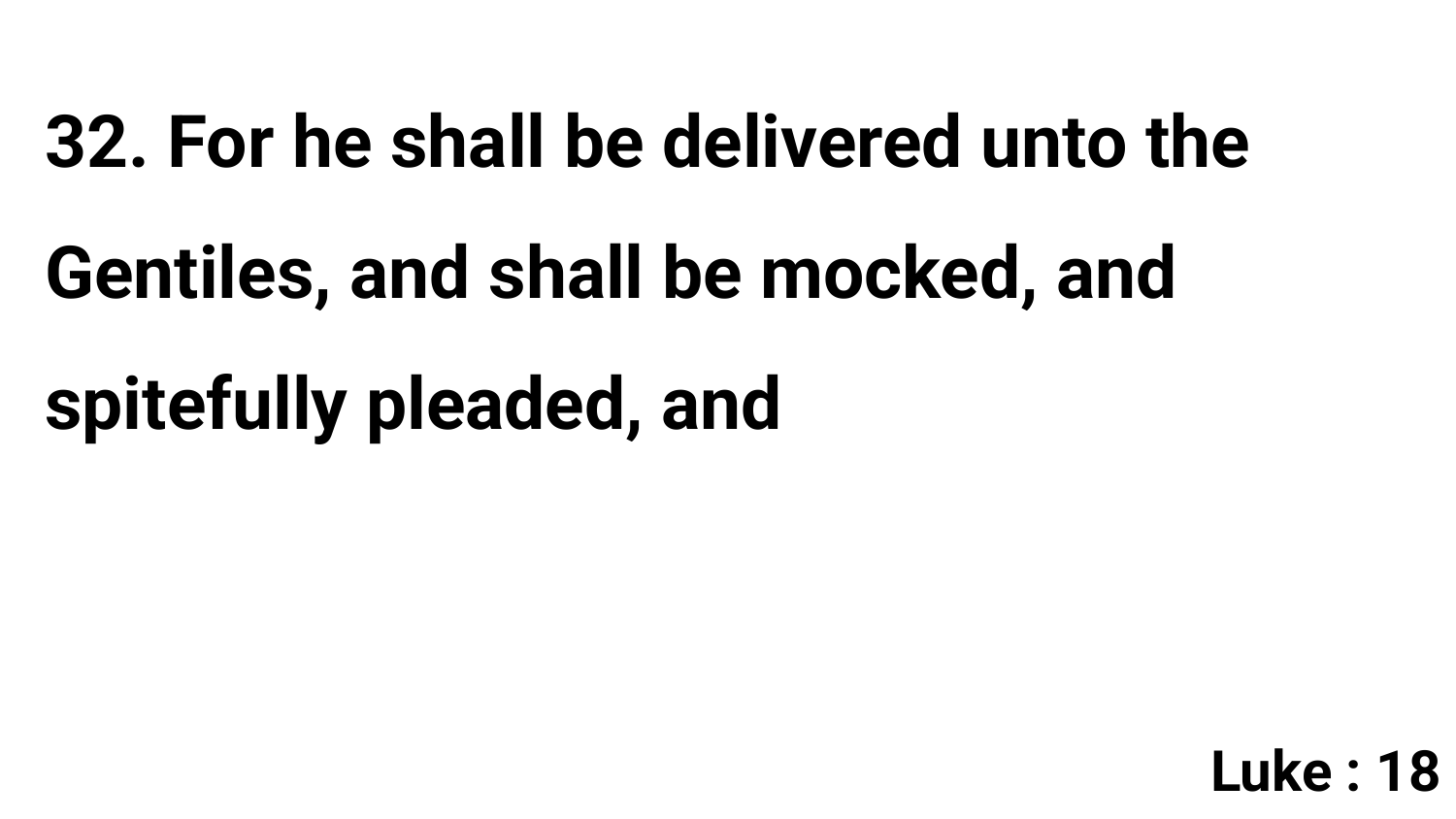

32. For he shall be delivered unto the Gentiles, and shall be mocked, and spitefully pleaded, and
Luke : 18